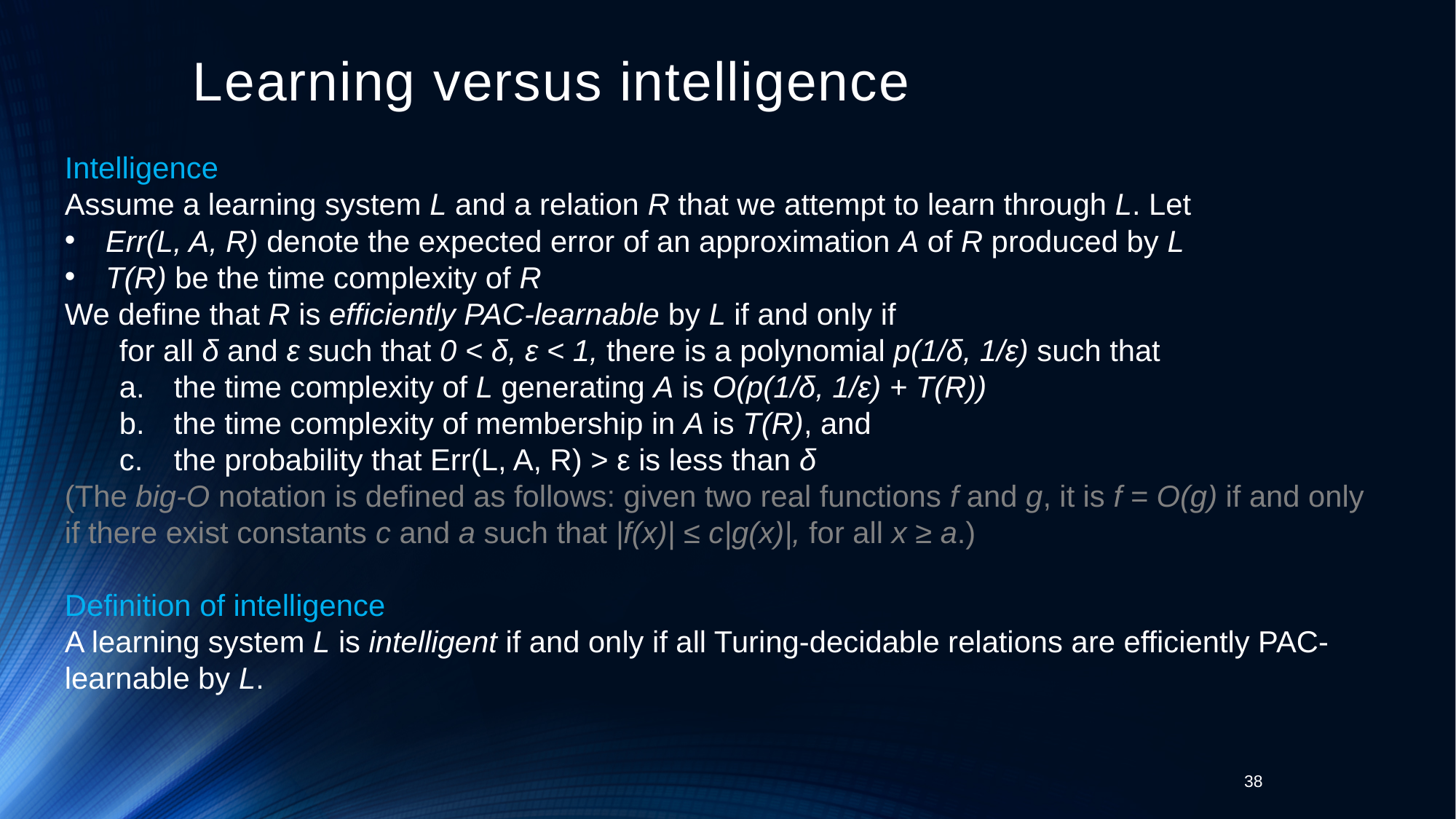

# Learning versus intelligence
Intelligence
Assume a learning system L and a relation R that we attempt to learn through L. Let
Err(L, A, R) denote the expected error of an approximation A of R produced by L
T(R) be the time complexity of R
We define that R is efficiently PAC-learnable by L if and only if
for all δ and ε such that 0 < δ, ε < 1, there is a polynomial p(1/δ, 1/ε) such that
the time complexity of L generating A is O(p(1/δ, 1/ε) + T(R))
the time complexity of membership in A is T(R), and
the probability that Err(L, A, R) > ε is less than δ
(The big-O notation is defined as follows: given two real functions f and g, it is f = O(g) if and only if there exist constants c and a such that |f(x)| ≤ c|g(x)|, for all x ≥ a.)

Definition of intelligence
A learning system L is intelligent if and only if all Turing-decidable relations are efficiently PAC-learnable by L.

38